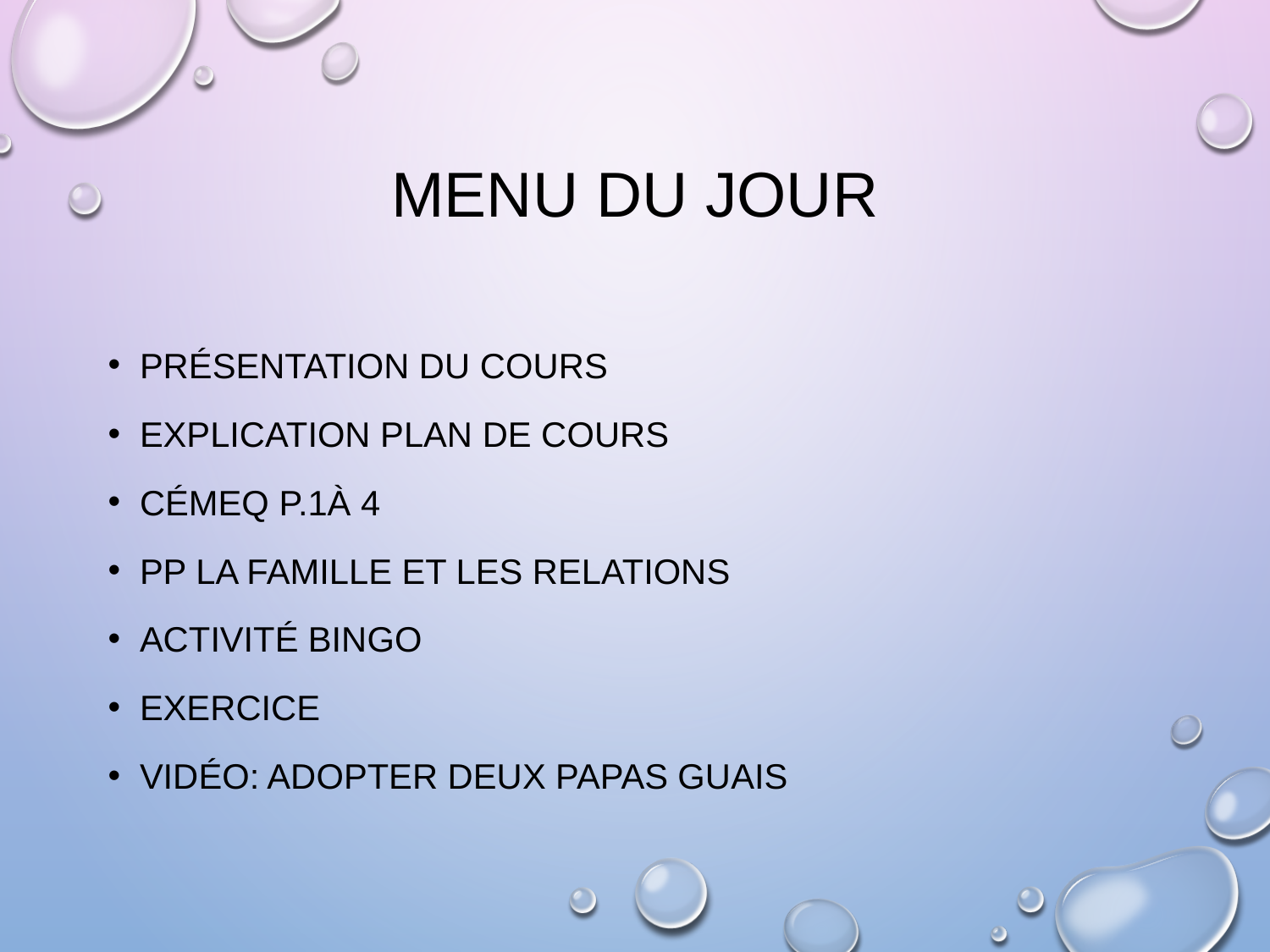

# Menu du jour
Présentation du cours
Explication plan de cours
Cémeq p.1à 4
Pp la famille et les relations
Activité bingo
Exercice
Vidéo: adopter deux papas Guais